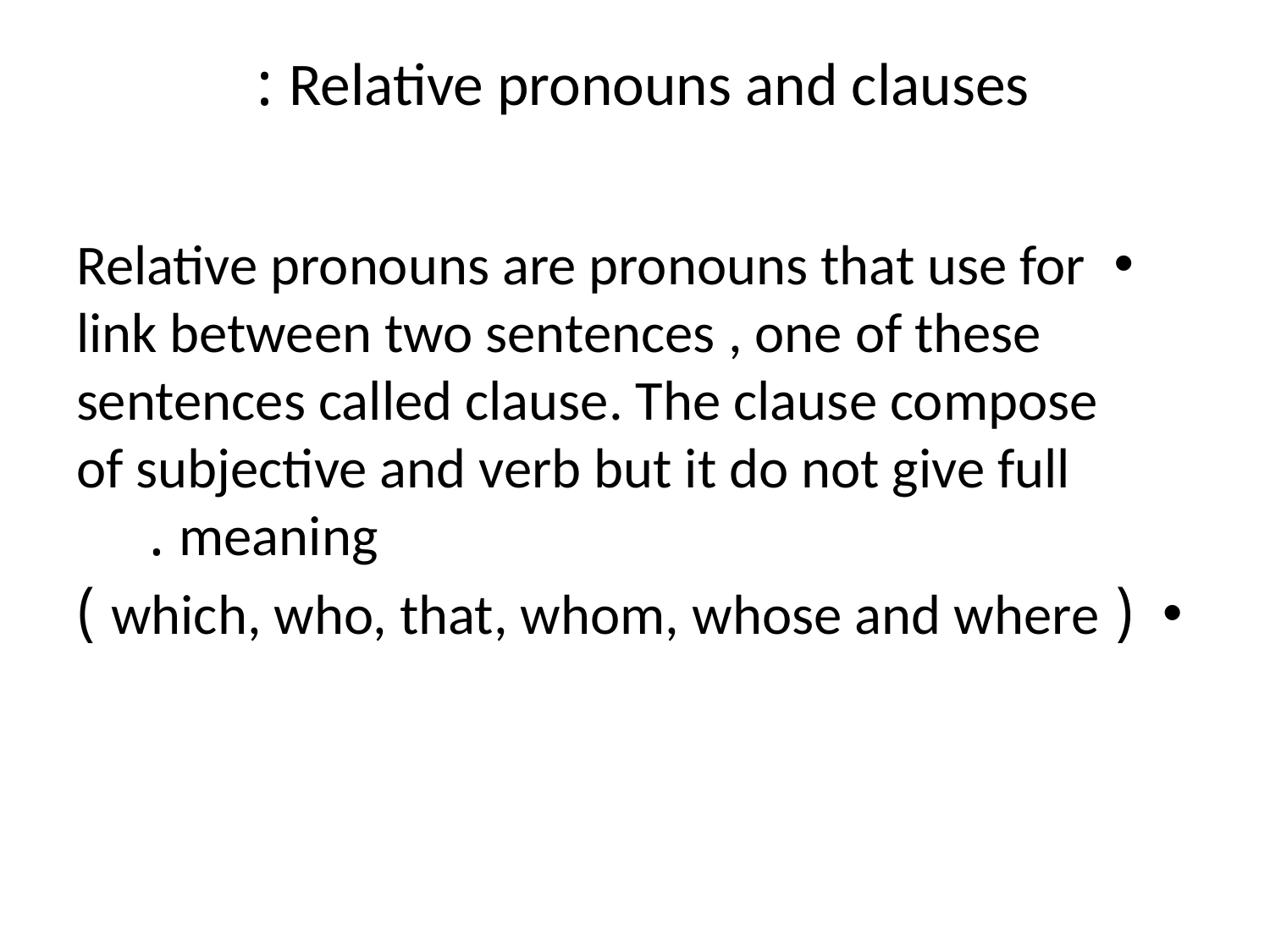

# Relative pronouns and clauses :
Relative pronouns are pronouns that use for link between two sentences , one of these sentences called clause. The clause compose of subjective and verb but it do not give full meaning .
( which, who, that, whom, whose and where )